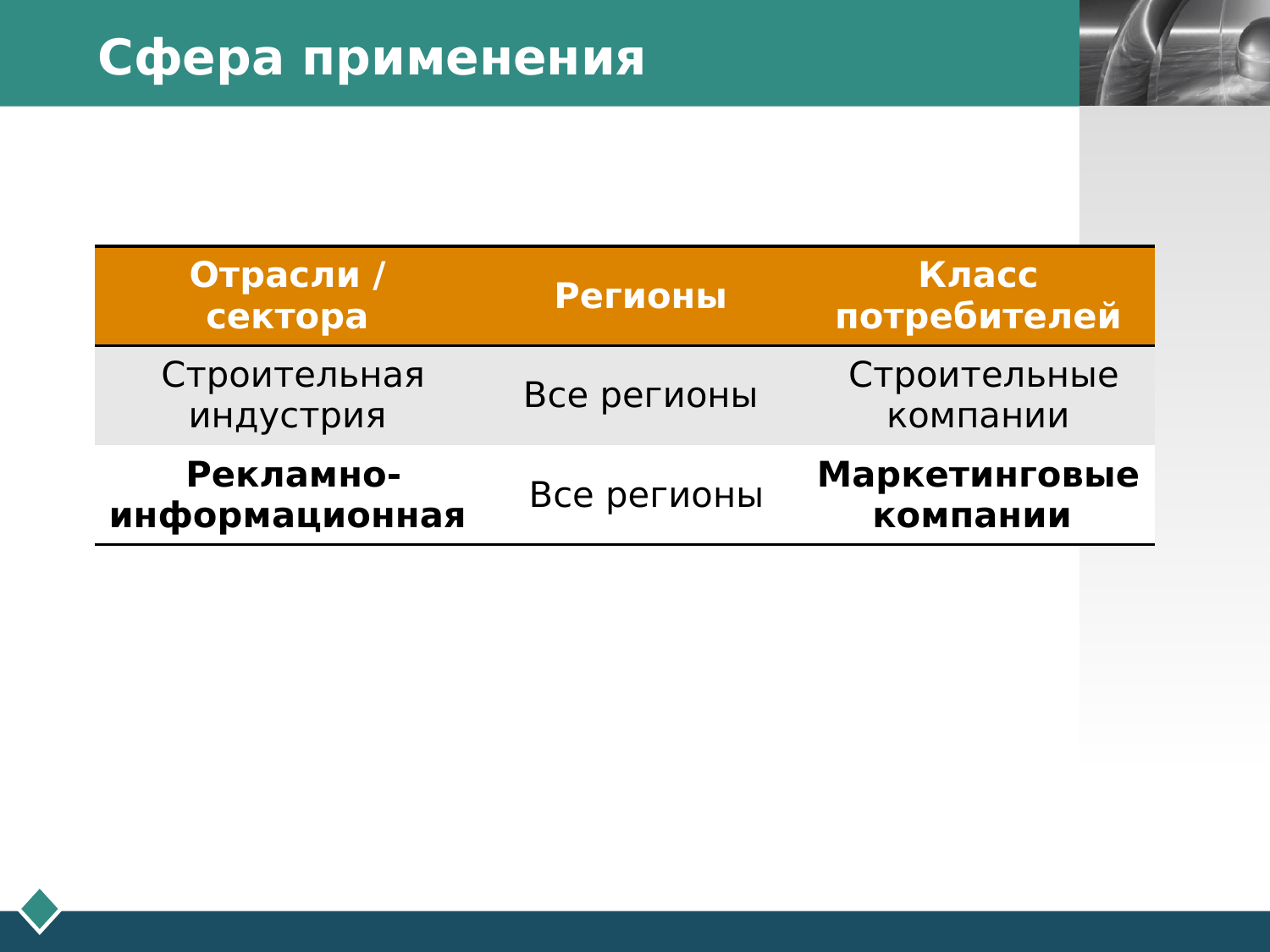

# Сфера применения
| Отрасли / сектора | Регионы | Класс потребителей |
| --- | --- | --- |
| Строительная индустрия | Все регионы | Строительные компании |
| Рекламно-информационная | Все регионы | Маркетинговые компании |